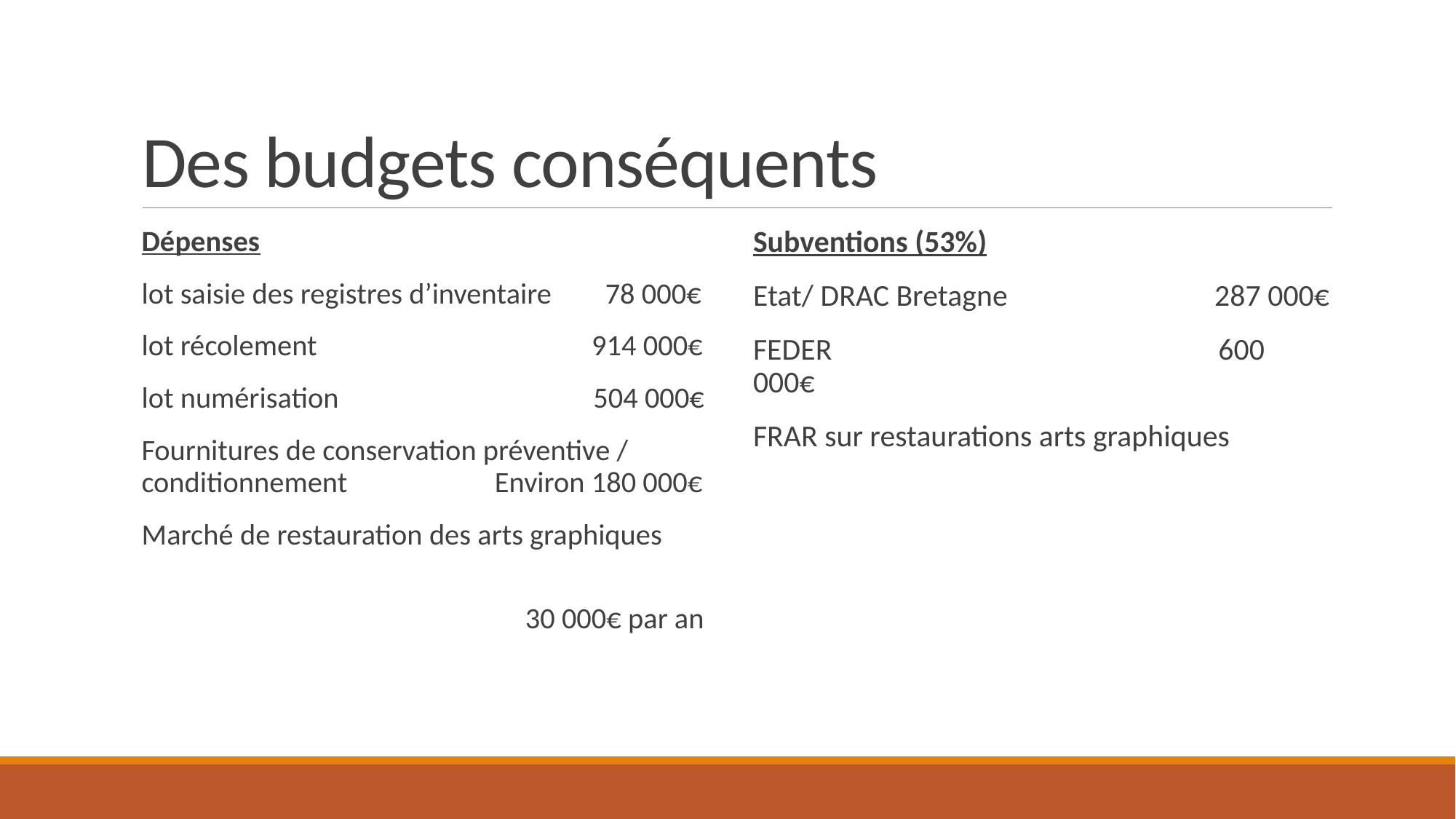

# Des budgets conséquents
Dépenses
lot saisie des registres d’inventaire        78 000€
lot récolement                                         914 000€
lot numérisation                                      504 000€
Fournitures de conservation préventive / conditionnement                      Environ 180 000€
Marché de restauration des arts graphiques
                                                         30 000€ par an

Subventions (53%)
Etat/ DRAC Bretagne                              287 000€
FEDER                                                        600 000€
FRAR sur restaurations arts graphiques